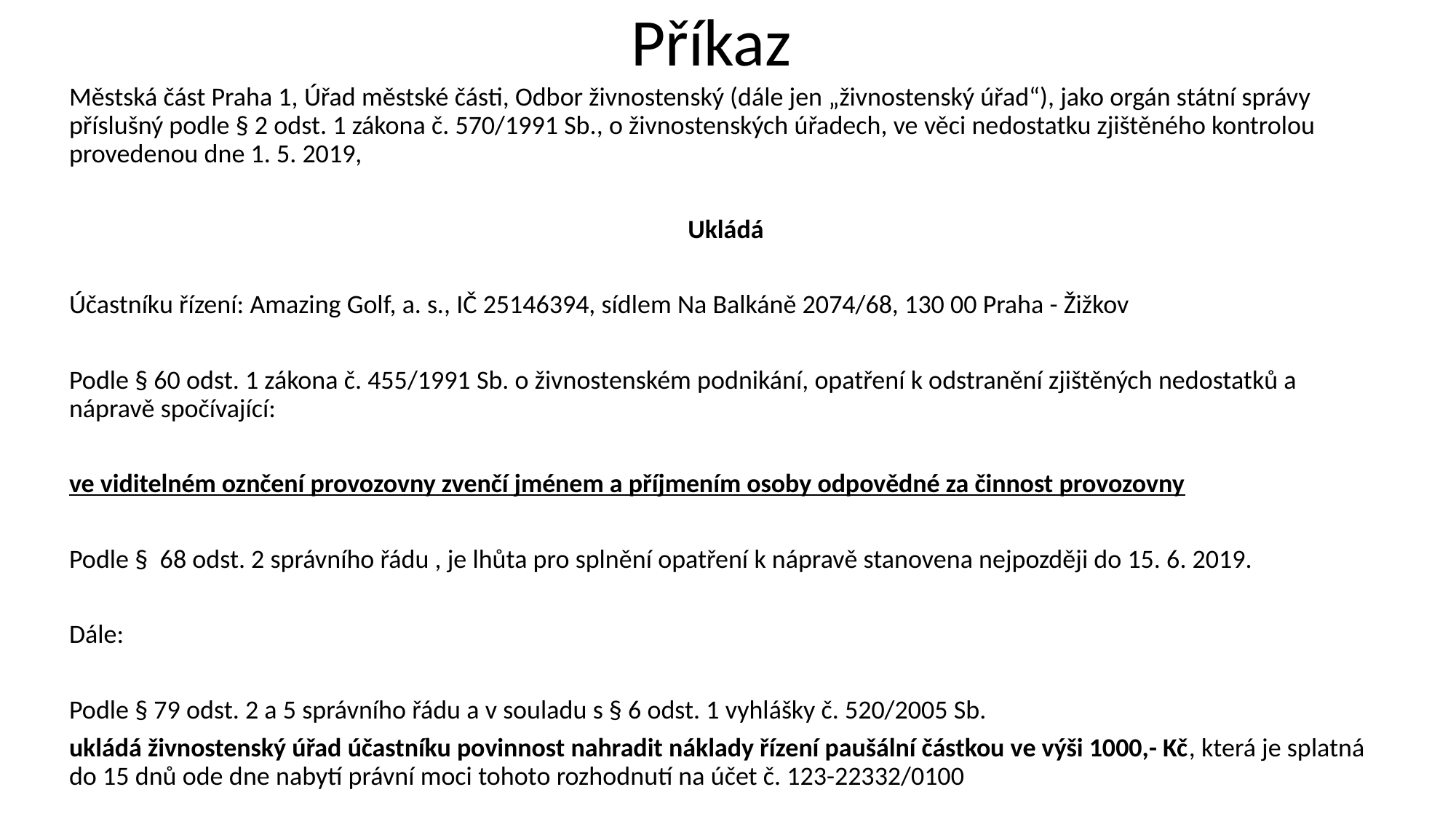

# Příkaz
Městská část Praha 1, Úřad městské části, Odbor živnostenský (dále jen „živnostenský úřad“), jako orgán státní správy příslušný podle § 2 odst. 1 zákona č. 570/1991 Sb., o živnostenských úřadech, ve věci nedostatku zjištěného kontrolou provedenou dne 1. 5. 2019,

Ukládá

Účastníku řízení: Amazing Golf, a. s., IČ 25146394, sídlem Na Balkáně 2074/68, 130 00 Praha - Žižkov

Podle § 60 odst. 1 zákona č. 455/1991 Sb. o živnostenském podnikání, opatření k odstranění zjištěných nedostatků a nápravě spočívající:

ve viditelném oznčení provozovny zvenčí jménem a příjmením osoby odpovědné za činnost provozovny

Podle §  68 odst. 2 správního řádu , je lhůta pro splnění opatření k nápravě stanovena nejpozději do 15. 6. 2019.

Dále:

Podle § 79 odst. 2 a 5 správního řádu a v souladu s § 6 odst. 1 vyhlášky č. 520/2005 Sb.
ukládá živnostenský úřad účastníku povinnost nahradit náklady řízení paušální částkou ve výši 1000,- Kč, která je splatná do 15 dnů ode dne nabytí právní moci tohoto rozhodnutí na účet č. 123-22332/0100